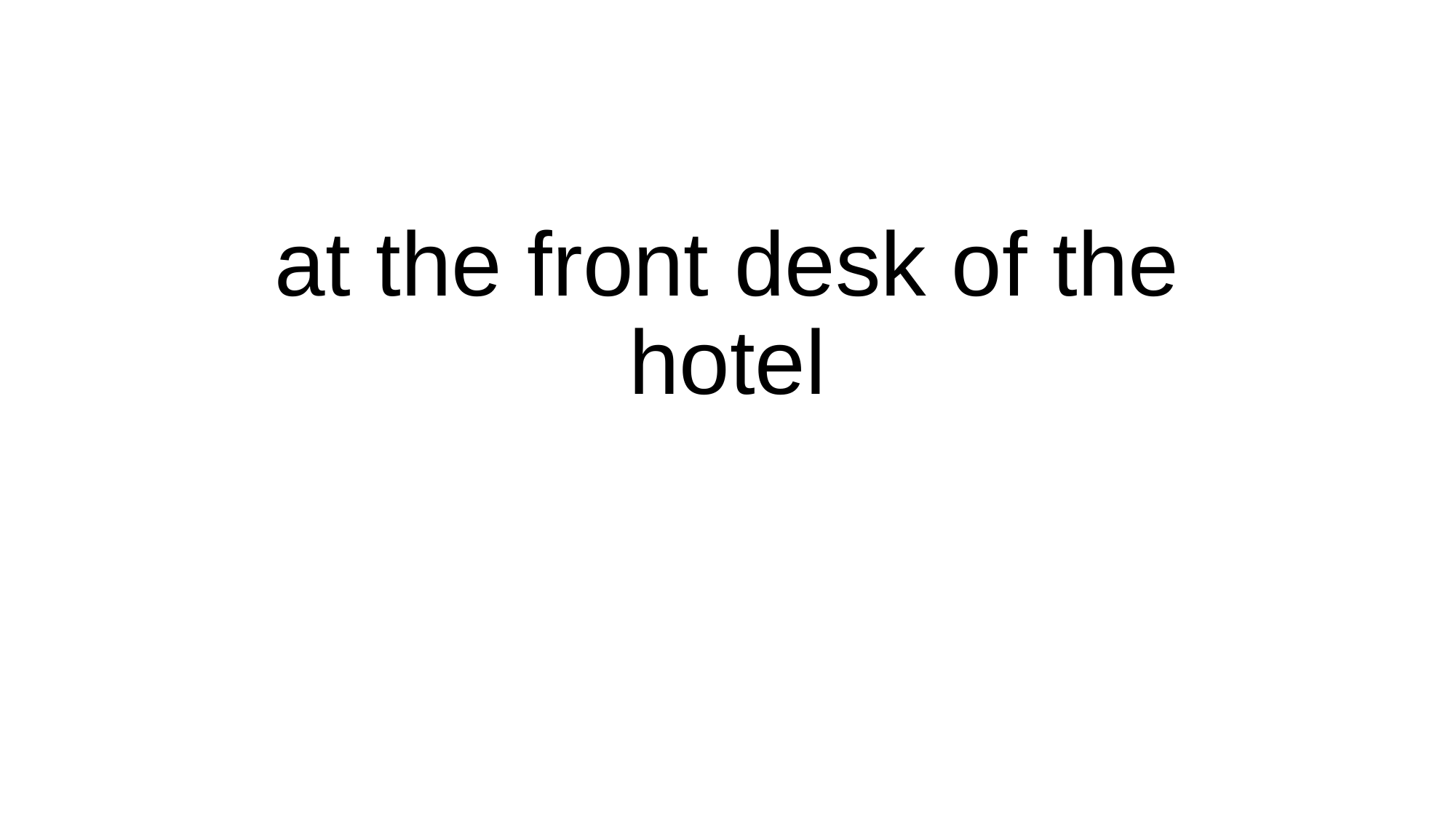

# at the front desk of the hotel